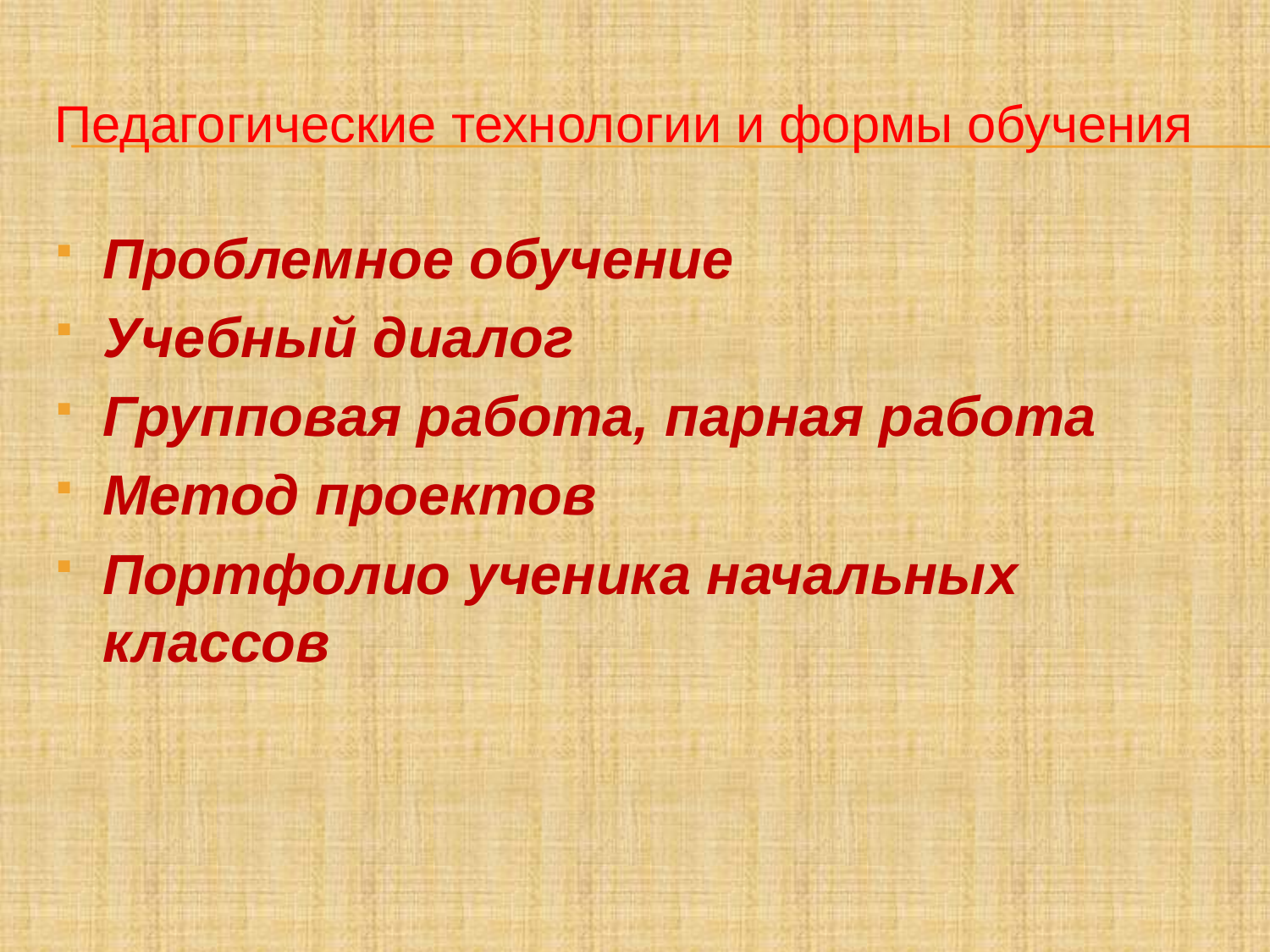

# Педагогические технологии и формы обучения
Проблемное обучение
Учебный диалог
Групповая работа, парная работа
Метод проектов
Портфолио ученика начальных классов